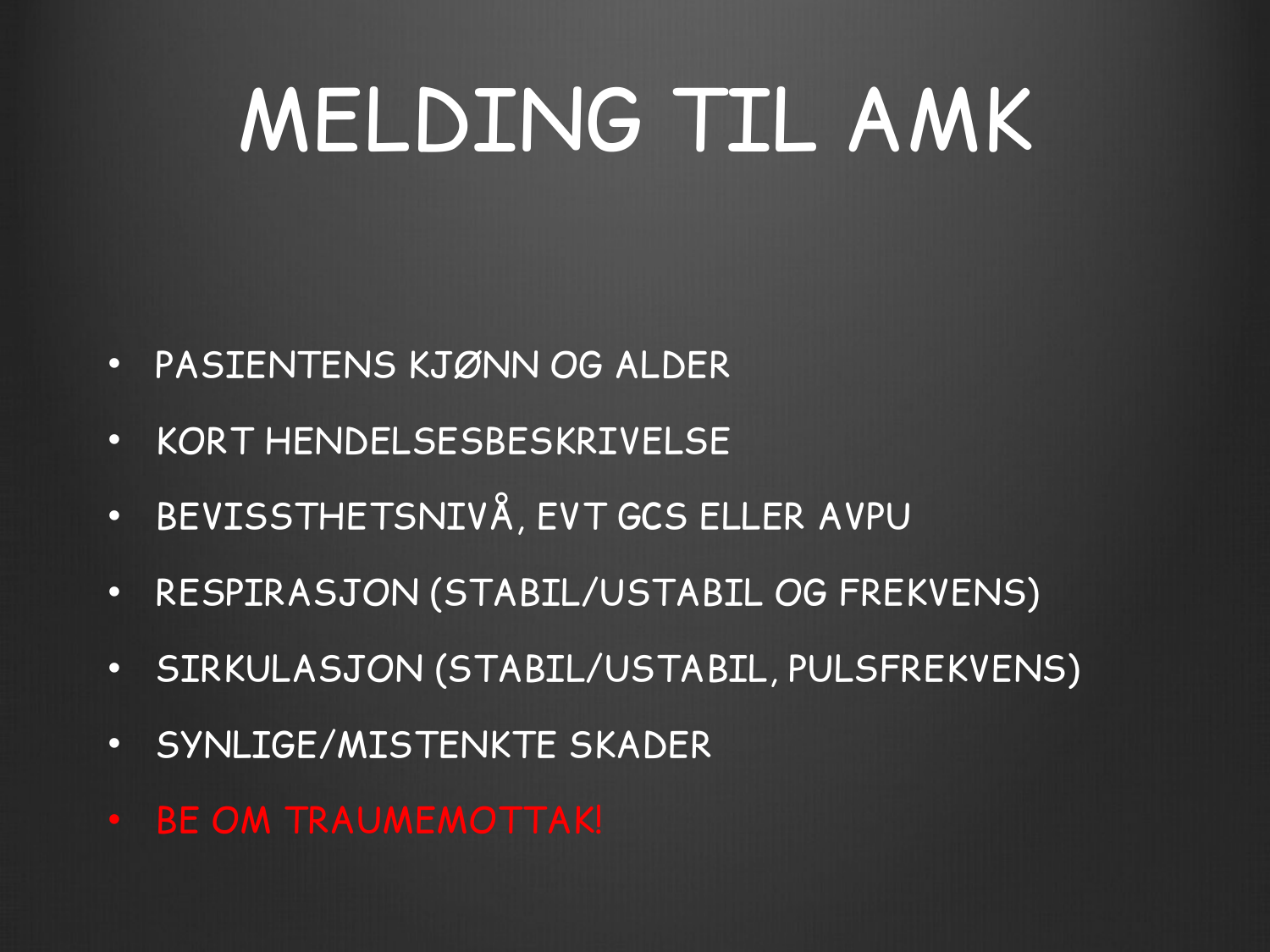

# MELDING TIL AMK

PASIENTENS KJØNN OG ALDER
KORT HENDELSESBESKRIVELSE
BEVISSTHETSNIVÅ, EVT GCS ELLER AVPU
RESPIRASJON (STABIL/USTABIL OG FREKVENS)
SIRKULASJON (STABIL/USTABIL, PULSFREKVENS)
SYNLIGE/MISTENKTE SKADER
BE OM TRAUMEMOTTAK!